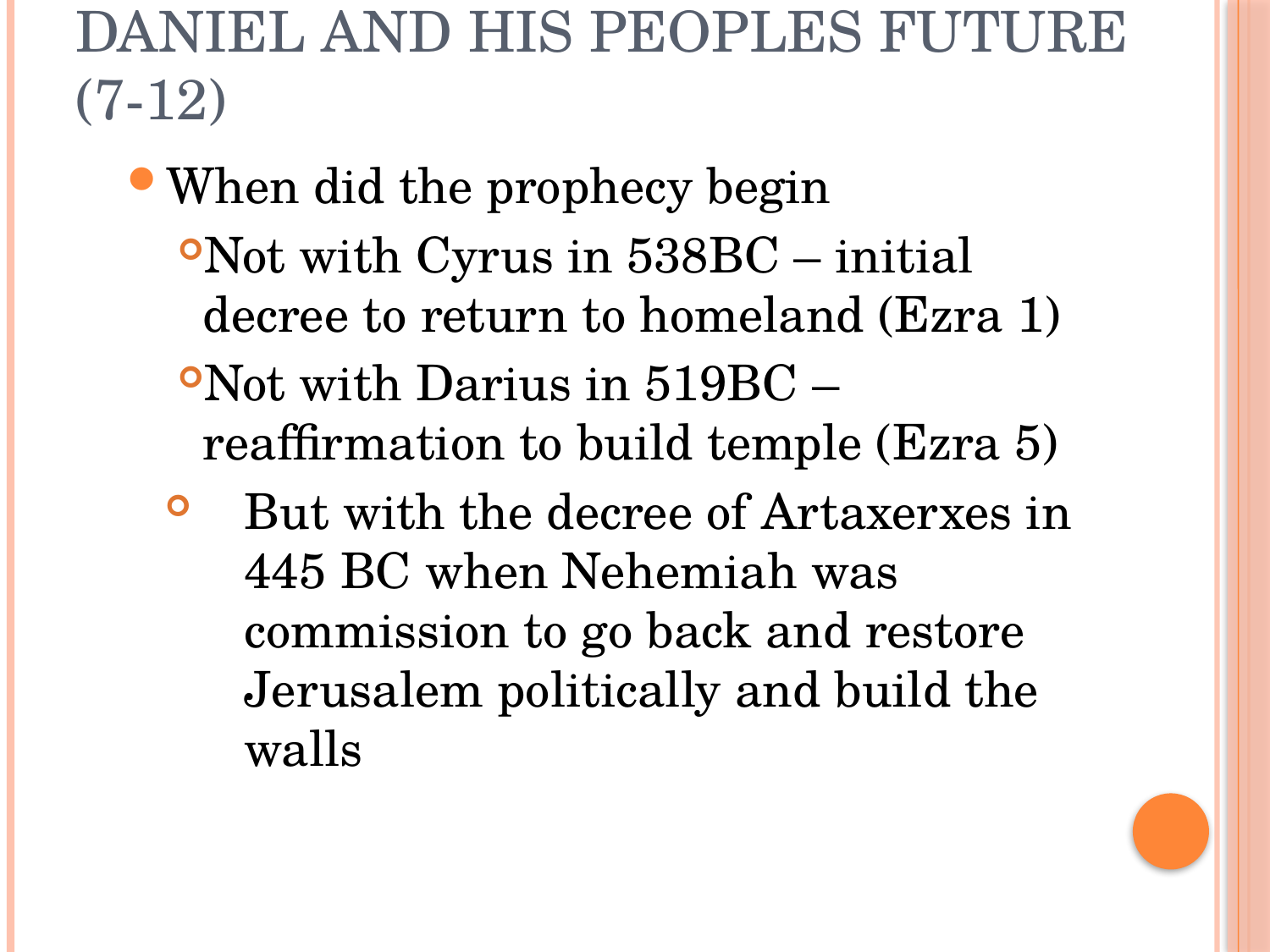

# Daniel and His Peoples Future (7-12)
When did the prophecy begin
Not with Cyrus in 538BC – initial decree to return to homeland (Ezra 1)
Not with Darius in 519BC – reaffirmation to build temple (Ezra 5)
But with the decree of Artaxerxes in 445 BC when Nehemiah was commission to go back and restore Jerusalem politically and build the walls